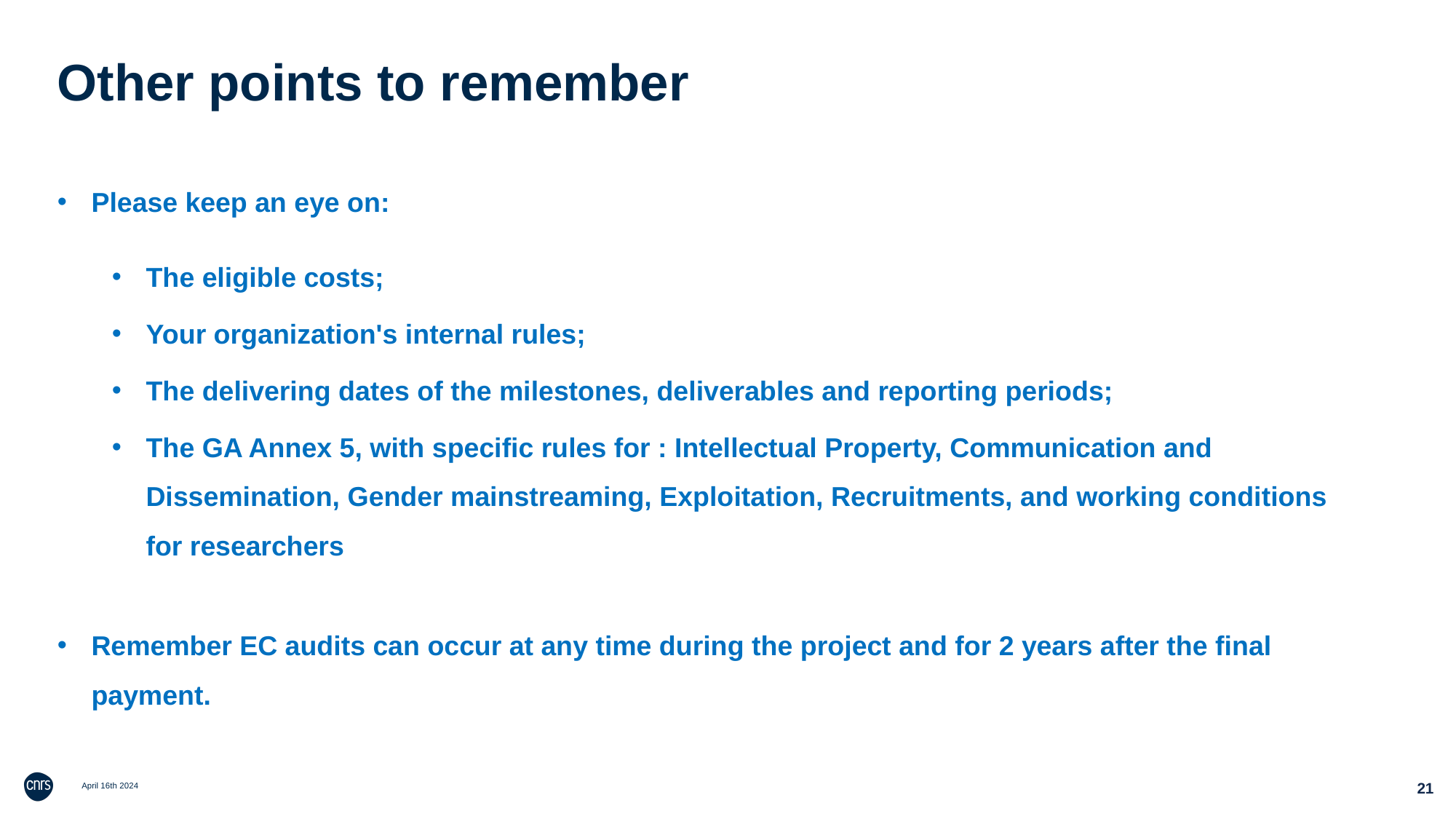

Other points to remember
Please keep an eye on:
The eligible costs;
Your organization's internal rules;
The delivering dates of the milestones, deliverables and reporting periods;
The GA Annex 5, with specific rules for : Intellectual Property, Communication and Dissemination, Gender mainstreaming, Exploitation, Recruitments, and working conditions for researchers

Remember EC audits can occur at any time during the project and for 2 years after the final payment.
21